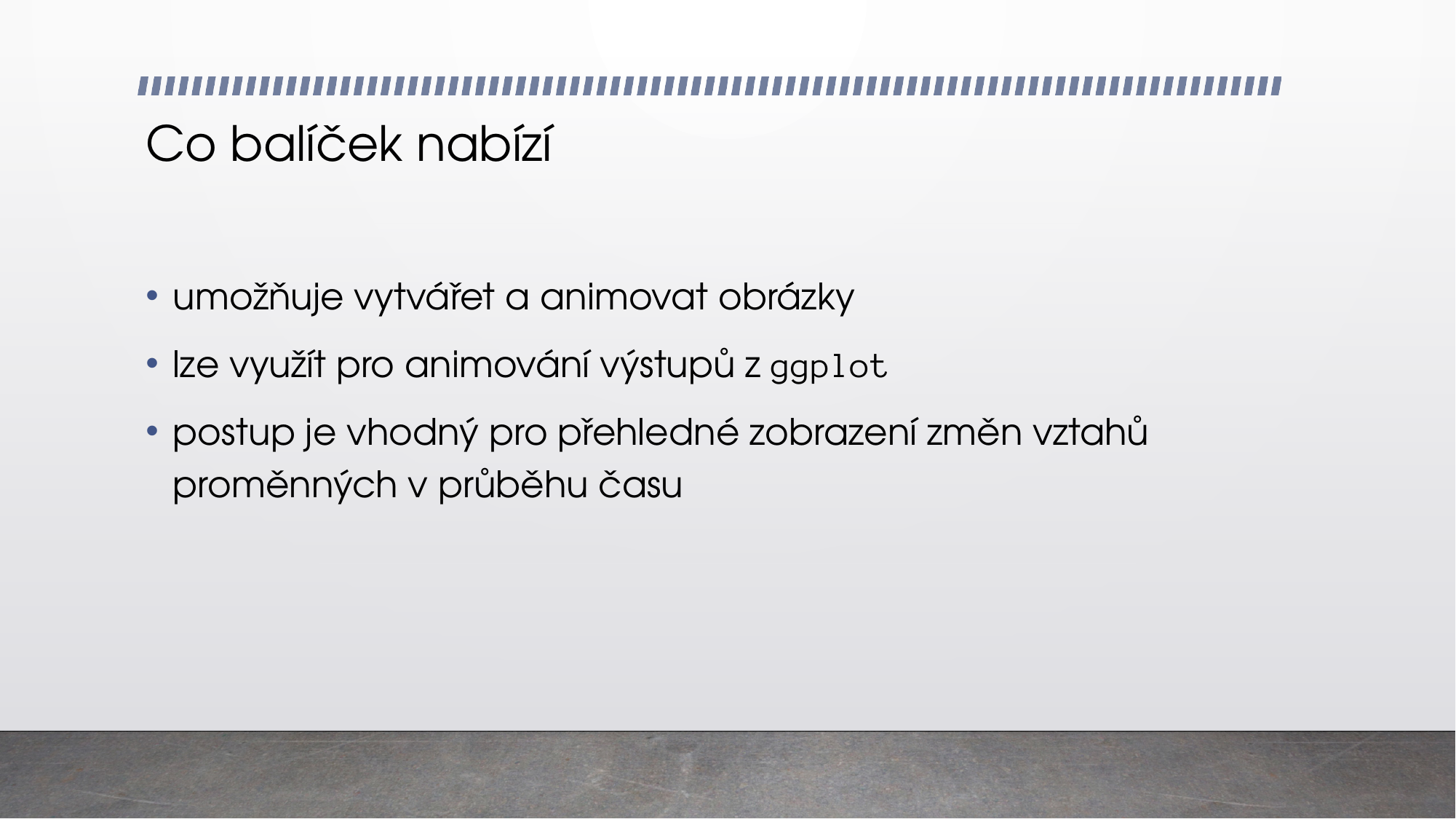

# Co balíček nabízí
umožňuje vytvářet a animovat obrázky
lze využít pro animování výstupů z ggplot
postup je vhodný pro přehledné zobrazení změn vztahů proměnných v průběhu času